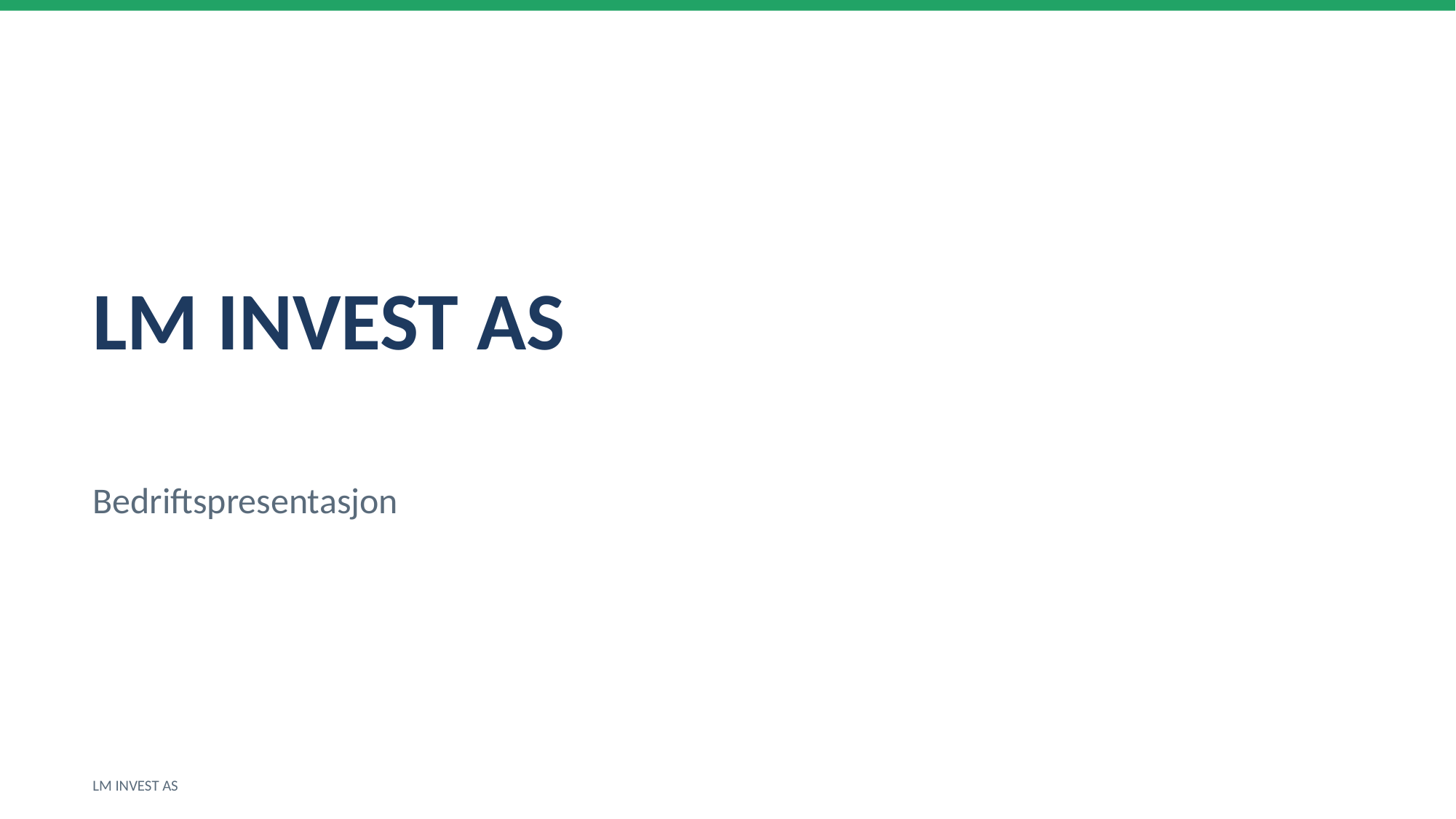

LM INVEST AS
Bedriftspresentasjon
LM INVEST AS